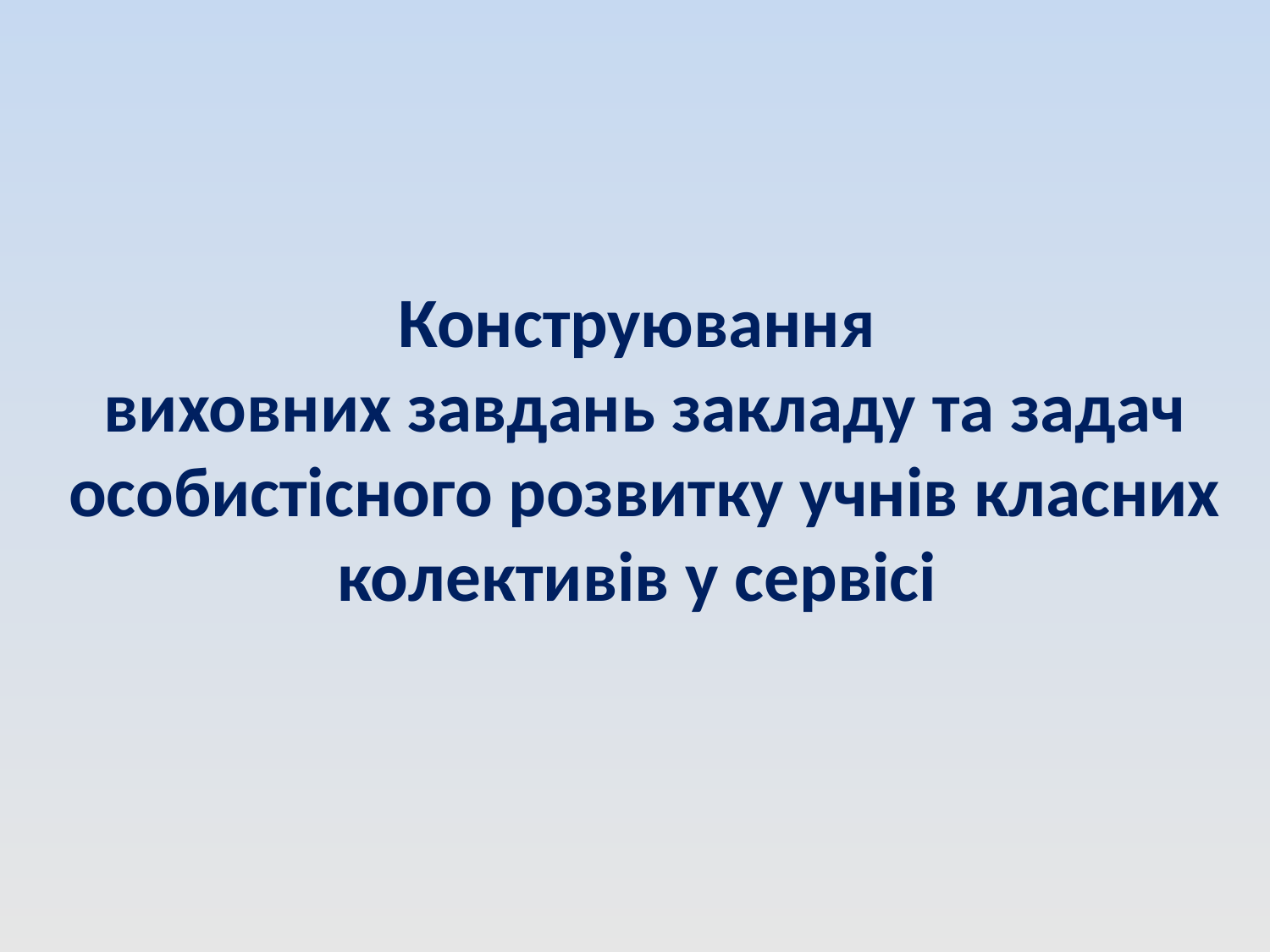

# Конструювання виховних завдань закладу та задач особистісного розвитку учнів класних колективів у сервісі